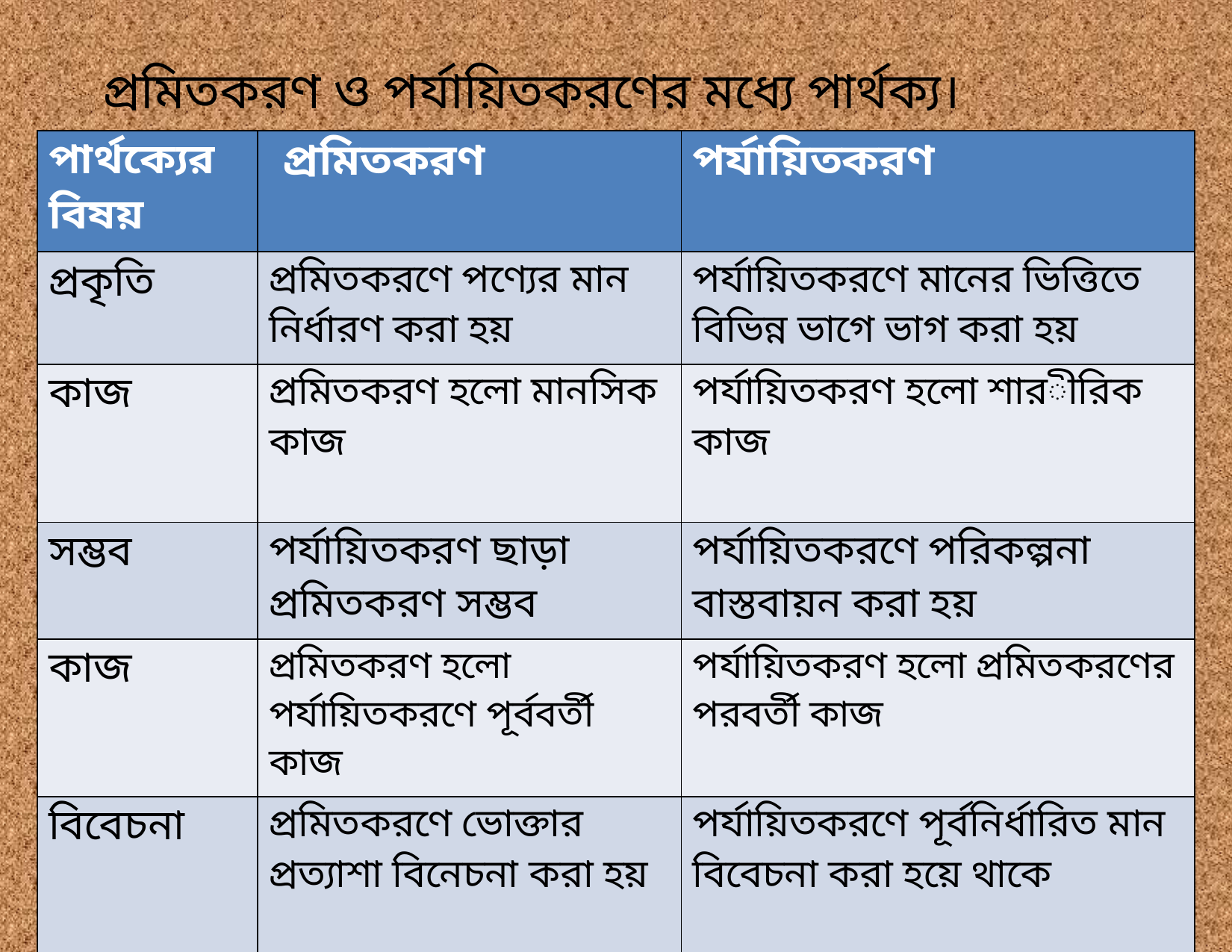

#
  প্রমিতকরণ ও পর্যায়িতকরণের মধ্যে পার্থক্য।
| পার্থক্যের বিষয় | প্রমিতকরণ | পর্যায়িতকরণ |
| --- | --- | --- |
| প্রকৃতি | প্রমিতকরণে পণ্যের মান নির্ধারণ করা হয় | পর্যায়িতকরণে মানের ভিত্তিতে বিভিন্ন ভাগে ভাগ করা হয় |
| কাজ | প্রমিতকরণ হলো মানসিক কাজ | পর্যায়িতকরণ হলো শারীরিক কাজ |
| সম্ভব | পর্যায়িতকরণ ছাড়া প্রমিতকরণ সম্ভব | পর্যায়িতকরণে পরিকল্পনা বাস্তবায়ন করা হয় |
| কাজ | প্রমিতকরণ হলো পর্যায়িতকরণে পূর্ববর্তী কাজ | পর্যায়িতকরণ হলো প্রমিতকরণের পরবর্তী কাজ |
| বিবেচনা | প্রমিতকরণে ভোক্তার প্রত্যাশা বিনেচনা করা হয় | পর্যায়িতকরণে পূর্বনির্ধারিত মান বিবেচনা করা হয়ে থাকে |